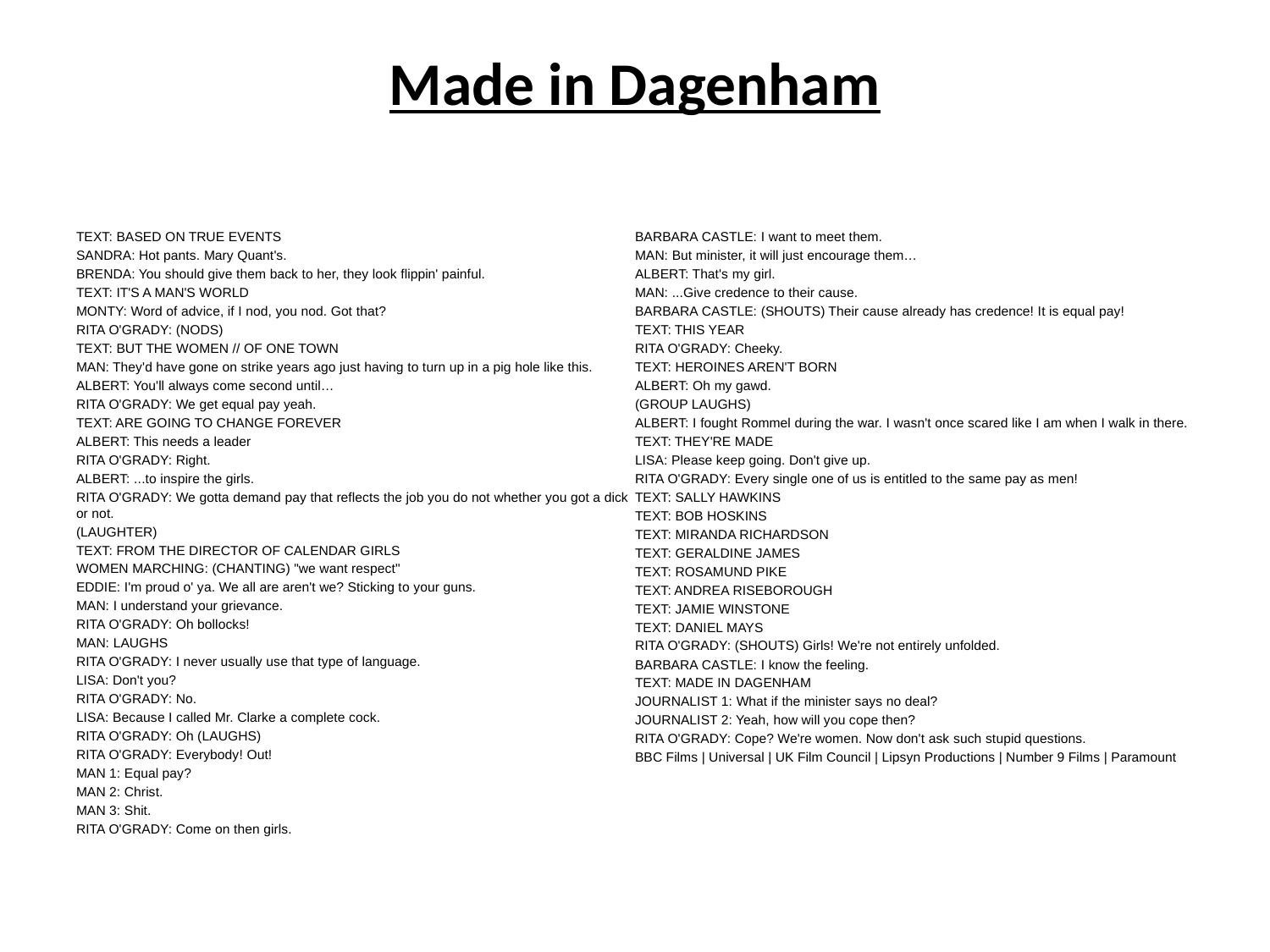

# Made in Dagenham
TEXT: BASED ON TRUE EVENTS
SANDRA: Hot pants. Mary Quant's.
BRENDA: You should give them back to her, they look flippin' painful.
TEXT: IT'S A MAN'S WORLD
MONTY: Word of advice, if I nod, you nod. Got that?
RITA O'GRADY: (NODS)
TEXT: BUT THE WOMEN // OF ONE TOWN
MAN: They'd have gone on strike years ago just having to turn up in a pig hole like this.
ALBERT: You'll always come second until…
RITA O'GRADY: We get equal pay yeah.
TEXT: ARE GOING TO CHANGE FOREVER
ALBERT: This needs a leader
RITA O'GRADY: Right.
ALBERT: ...to inspire the girls.
RITA O'GRADY: We gotta demand pay that reflects the job you do not whether you got a dick or not.
(LAUGHTER)
TEXT: FROM THE DIRECTOR OF CALENDAR GIRLS
WOMEN MARCHING: (CHANTING) "we want respect"
EDDIE: I'm proud o' ya. We all are aren't we? Sticking to your guns.
MAN: I understand your grievance.
RITA O'GRADY: Oh bollocks!
MAN: LAUGHS
RITA O'GRADY: I never usually use that type of language.
LISA: Don't you?
RITA O'GRADY: No.
LISA: Because I called Mr. Clarke a complete cock.
RITA O'GRADY: Oh (LAUGHS)
RITA O'GRADY: Everybody! Out!
MAN 1: Equal pay?
MAN 2: Christ.
MAN 3: Shit.
RITA O'GRADY: Come on then girls.
BARBARA CASTLE: I want to meet them.
MAN: But minister, it will just encourage them…
ALBERT: That's my girl.
MAN: ...Give credence to their cause.
BARBARA CASTLE: (SHOUTS) Their cause already has credence! It is equal pay!
TEXT: THIS YEAR
RITA O'GRADY: Cheeky.
TEXT: HEROINES AREN'T BORN
ALBERT: Oh my gawd.
(GROUP LAUGHS)
ALBERT: I fought Rommel during the war. I wasn't once scared like I am when I walk in there.
TEXT: THEY'RE MADE
LISA: Please keep going. Don't give up.
RITA O'GRADY: Every single one of us is entitled to the same pay as men!
TEXT: SALLY HAWKINS
TEXT: BOB HOSKINS
TEXT: MIRANDA RICHARDSON
TEXT: GERALDINE JAMES
TEXT: ROSAMUND PIKE
TEXT: ANDREA RISEBOROUGH
TEXT: JAMIE WINSTONE
TEXT: DANIEL MAYS
RITA O'GRADY: (SHOUTS) Girls! We're not entirely unfolded.
BARBARA CASTLE: I know the feeling.
TEXT: MADE IN DAGENHAM
JOURNALIST 1: What if the minister says no deal?
JOURNALIST 2: Yeah, how will you cope then?
RITA O'GRADY: Cope? We're women. Now don't ask such stupid questions.
BBC Films | Universal | UK Film Council | Lipsyn Productions | Number 9 Films | Paramount